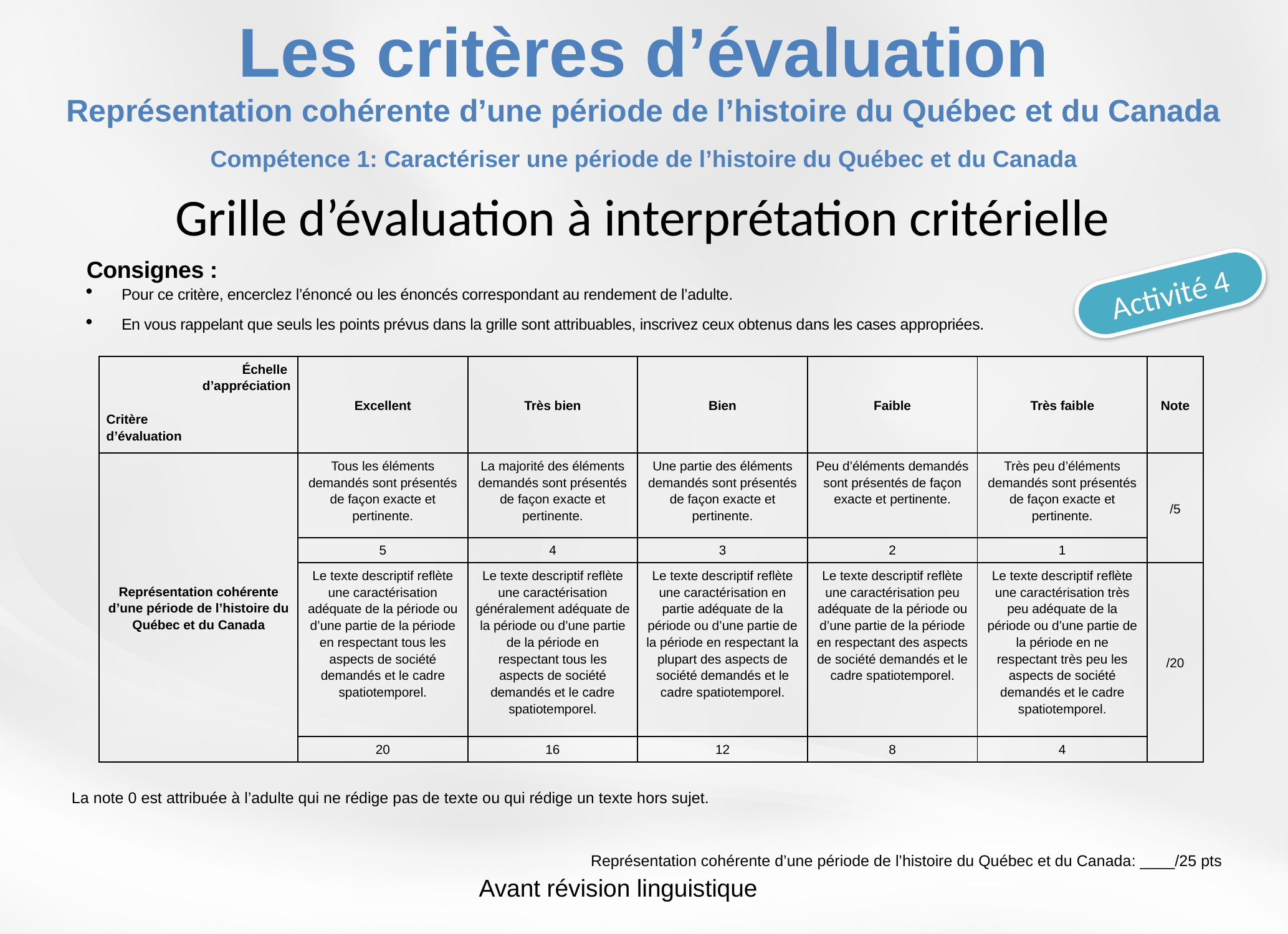

Les critères d’évaluation
Représentation cohérente d’une période de l’histoire du Québec et du Canada

Compétence 1: Caractériser une période de l’histoire du Québec et du Canada
Grille d’évaluation à interprétation critérielle
Consignes :
Pour ce critère, encerclez l’énoncé ou les énoncés correspondant au rendement de l’adulte.
En vous rappelant que seuls les points prévus dans la grille sont attribuables, inscrivez ceux obtenus dans les cases appropriées.
Activité 4
| Échelle d’appréciation   Critère d’évaluation | Excellent | Très bien | Bien | Faible | Très faible | Note |
| --- | --- | --- | --- | --- | --- | --- |
| Représentation cohérente d’une période de l’histoire du Québec et du Canada | Tous les éléments demandés sont présentés de façon exacte et pertinente. | La majorité des éléments demandés sont présentés de façon exacte et pertinente. | Une partie des éléments demandés sont présentés de façon exacte et pertinente. | Peu d’éléments demandés sont présentés de façon exacte et pertinente. | Très peu d’éléments demandés sont présentés de façon exacte et pertinente. | /5 |
|  | 5 | 4 | 3 | 2 | 1 |  |
|  | Le texte descriptif reflète une caractérisation adéquate de la période ou d’une partie de la période en respectant tous les aspects de société demandés et le cadre spatiotemporel. | Le texte descriptif reflète une caractérisation généralement adéquate de la période ou d’une partie de la période en respectant tous les aspects de société demandés et le cadre spatiotemporel. | Le texte descriptif reflète une caractérisation en partie adéquate de la période ou d’une partie de la période en respectant la plupart des aspects de société demandés et le cadre spatiotemporel. | Le texte descriptif reflète une caractérisation peu adéquate de la période ou d’une partie de la période en respectant des aspects de société demandés et le cadre spatiotemporel. | Le texte descriptif reflète une caractérisation très peu adéquate de la période ou d’une partie de la période en ne respectant très peu les aspects de société demandés et le cadre spatiotemporel. | /20 |
|  | 20 | 16 | 12 | 8 | 4 |  |
La note 0 est attribuée à l’adulte qui ne rédige pas de texte ou qui rédige un texte hors sujet.

Représentation cohérente d’une période de l’histoire du Québec et du Canada: ____/25 pts